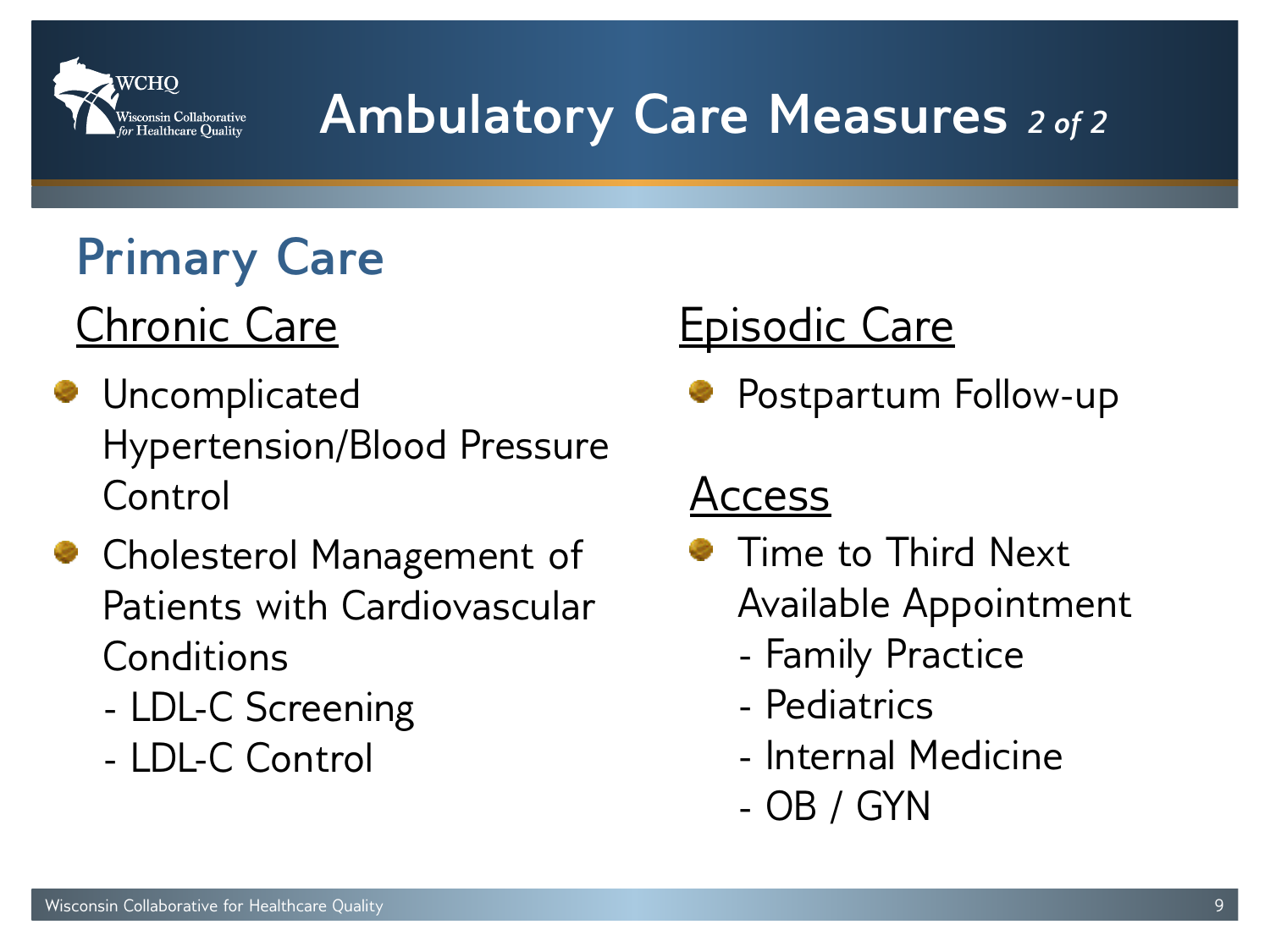

# Ambulatory Care Measures 2 of 2
Primary Care

Chronic Care
Episodic Care
Uncomplicated Hypertension/Blood Pressure Control
Cholesterol Management of Patients with Cardiovascular Conditions
- LDL-C Screening
- LDL-C Control

Postpartum Follow-up

Access
Time to Third Next Available Appointment
- Family Practice
- Pediatrics
- Internal Medicine
- OB / GYN

Wisconsin Collaborative for Healthcare Quality
9